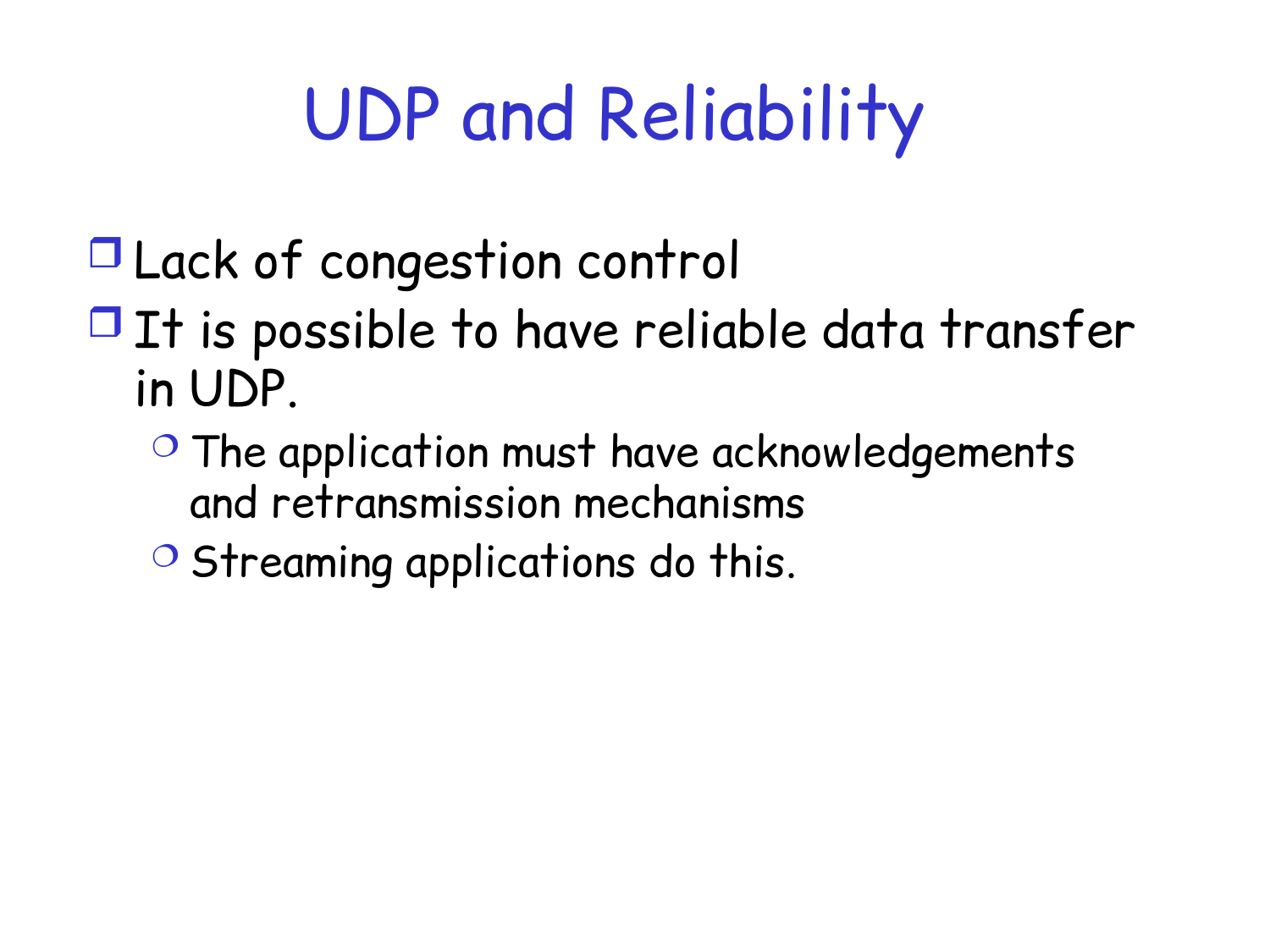

# UDP and Reliability
Lack of congestion control
It is possible to have reliable data transfer in UDP.
The application must have acknowledgements and retransmission mechanisms
Streaming applications do this.